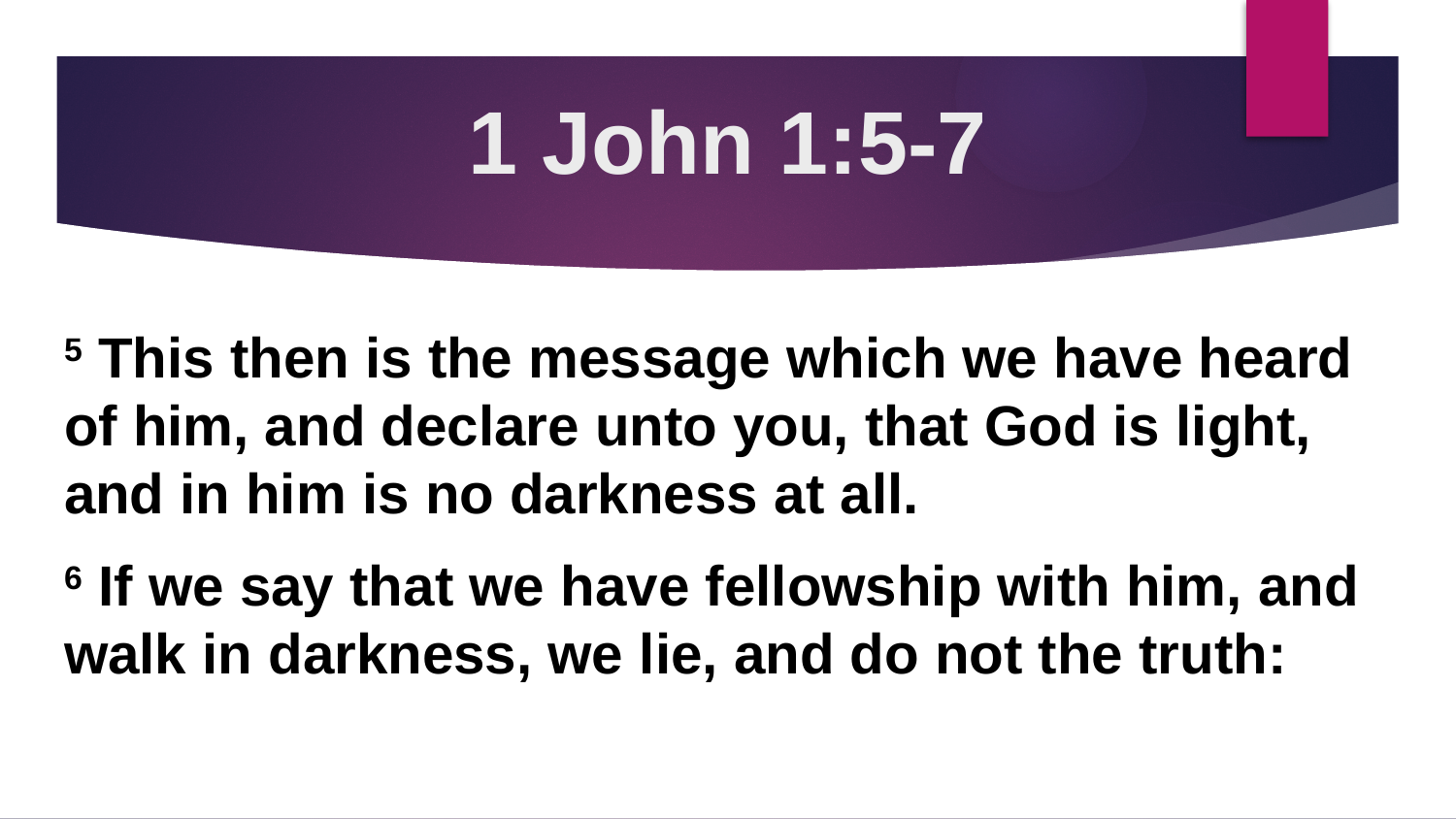

# 1 John 1:5-7
5 This then is the message which we have heard of him, and declare unto you, that God is light, and in him is no darkness at all.
6 If we say that we have fellowship with him, and walk in darkness, we lie, and do not the truth: